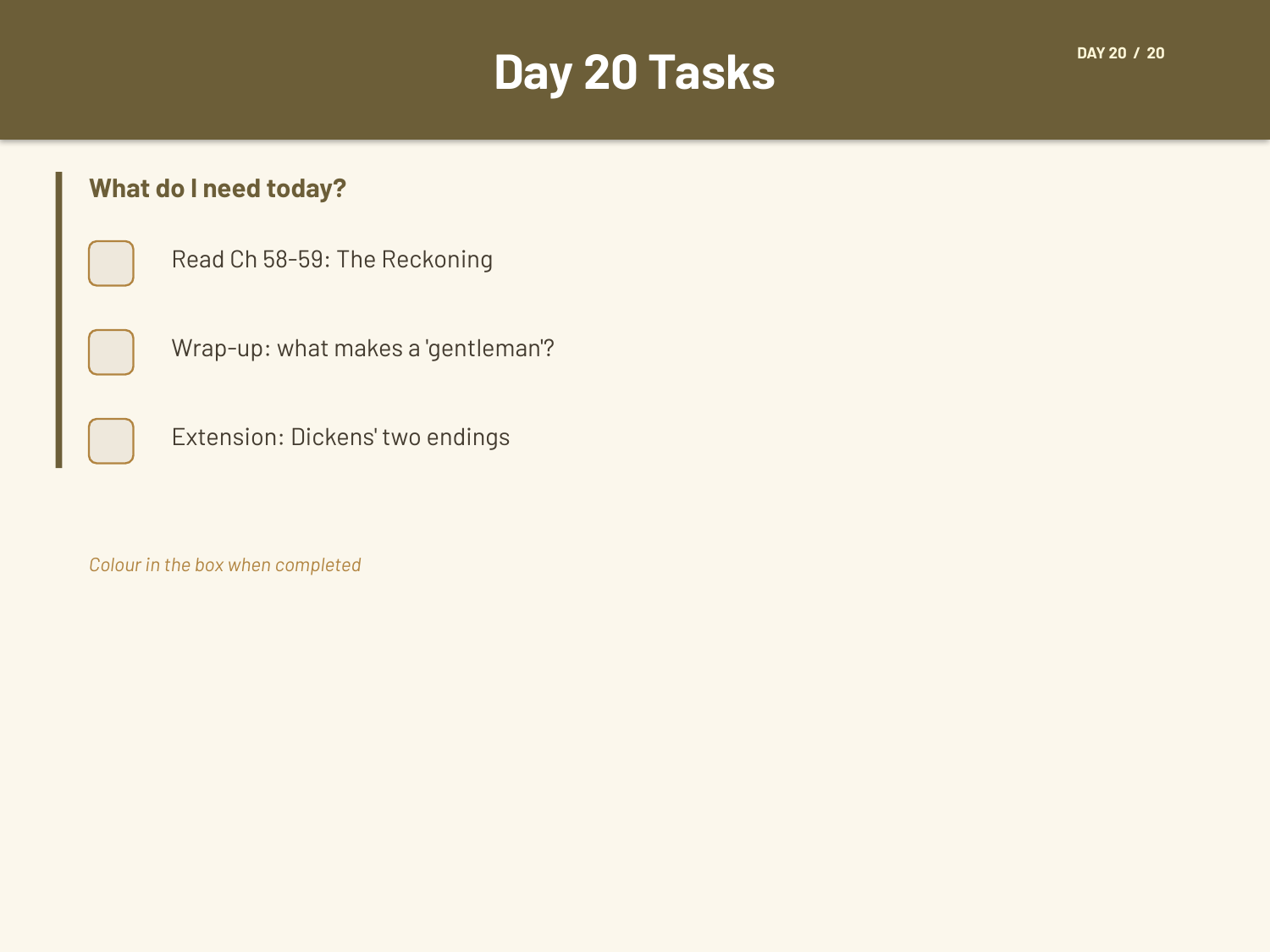

Day 20 Tasks
DAY 20  /  20
What do I need today?

Read Ch 58-59: The Reckoning

Wrap-up: what makes a 'gentleman'?

Extension: Dickens' two endings

Colour in the box when completed